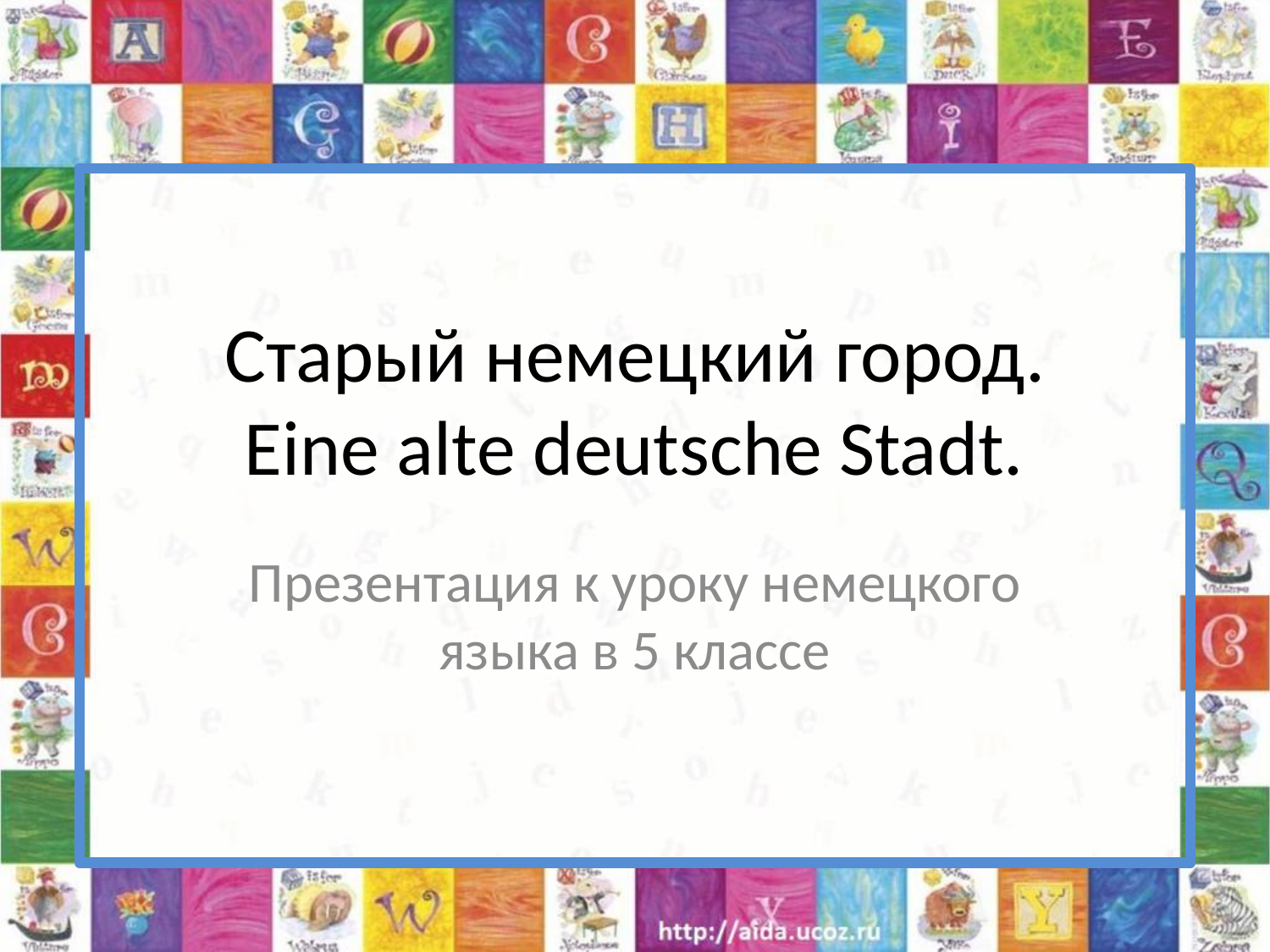

# Старый немецкий город. Eine alte deutsche Stadt.
Презентация к уроку немецкого языка в 5 классе